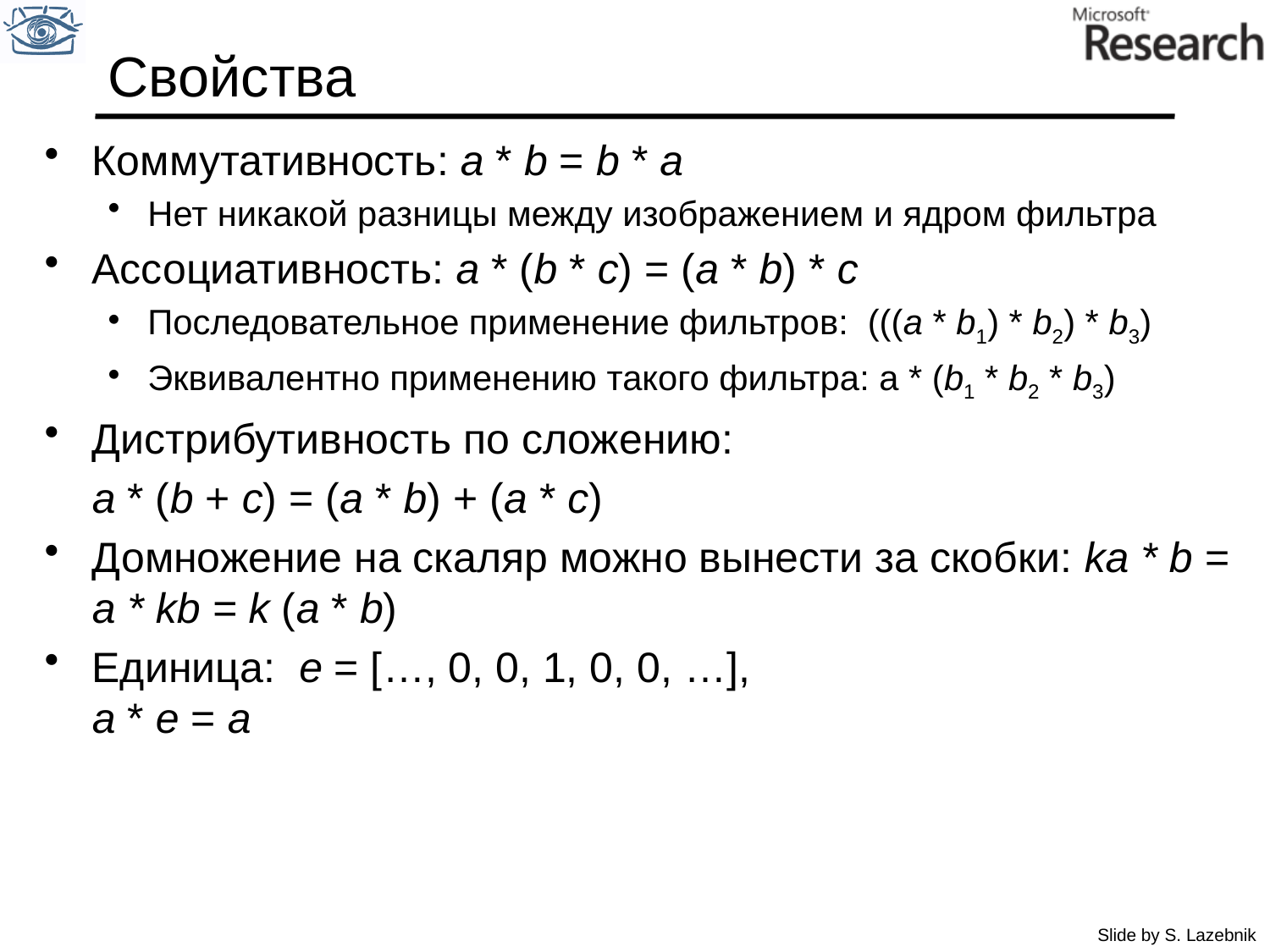

# Свойства
Коммутативность: a * b = b * a
Нет никакой разницы между изображением и ядром фильтра
Ассоциативность: a * (b * c) = (a * b) * c
Последовательное применение фильтров:  (((a * b1) * b2) * b3)
Эквивалентно применению такого фильтра: a * (b1 * b2 * b3)
Дистрибутивность по сложению:
	a * (b + c) = (a * b) + (a * c)
Домножение на скаляр можно вынести за скобки: ka * b = a * kb = k (a * b)
Единица:  e = […, 0, 0, 1, 0, 0, …],
a * e = a

Slide by S. Lazebnik